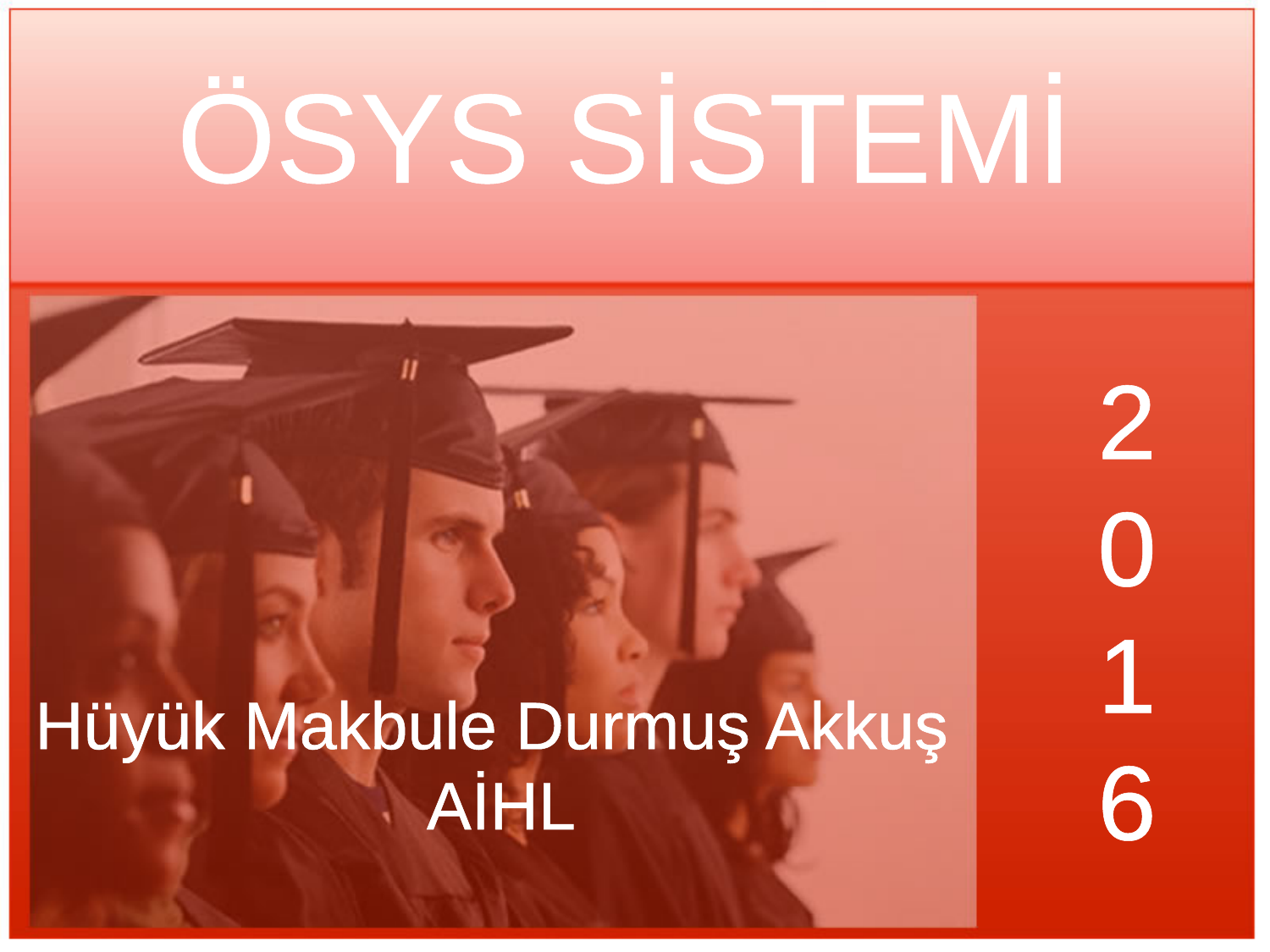

ÖSYS SİSTEMİ
2
0
1
6
Hüyük Makbule Durmuş Akkuş
AİHL